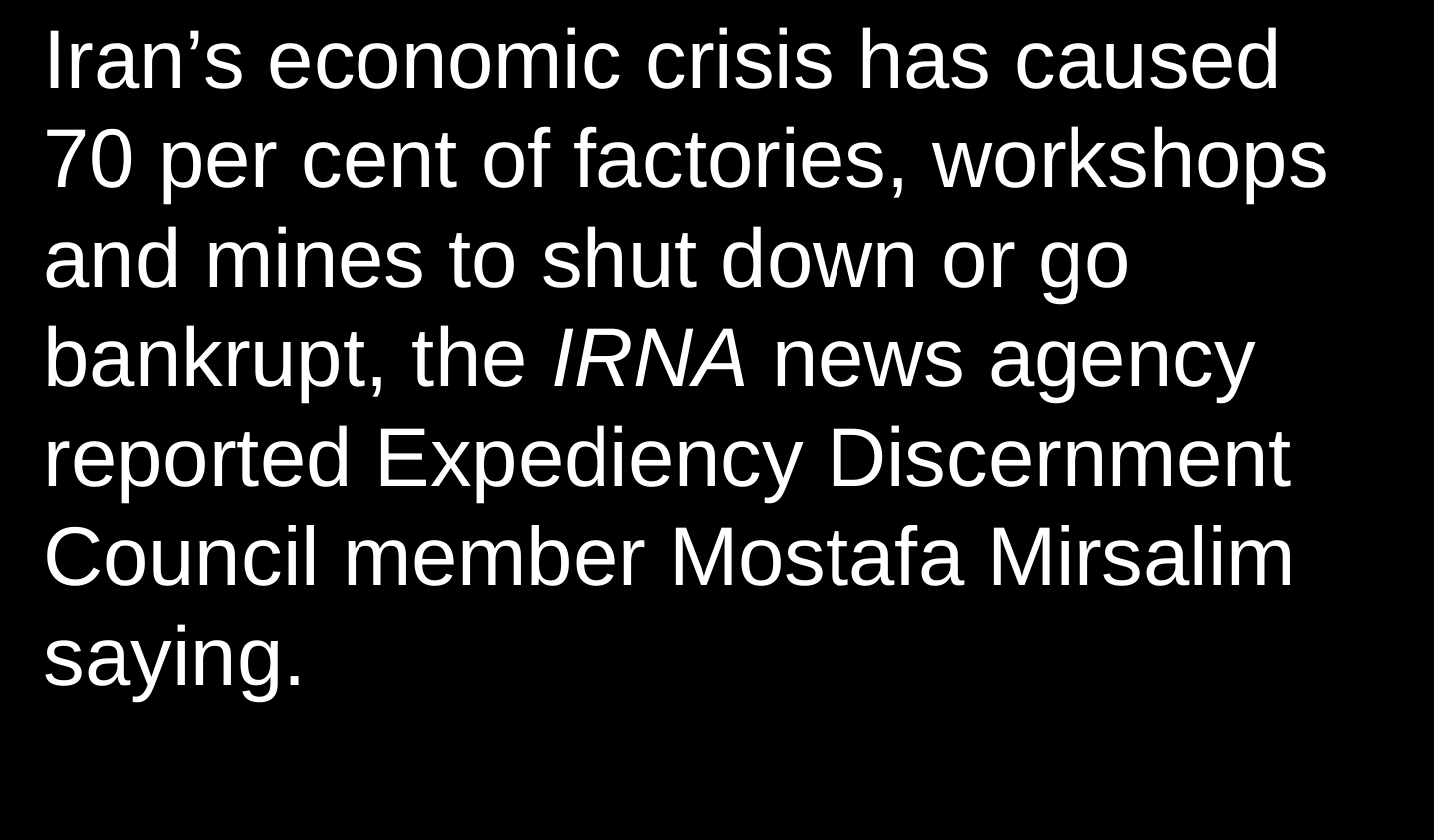

Iran’s economic crisis has caused 70 per cent of factories, workshops and mines to shut down or go bankrupt, the IRNA news agency reported Expediency Discernment Council member Mostafa Mirsalim saying.